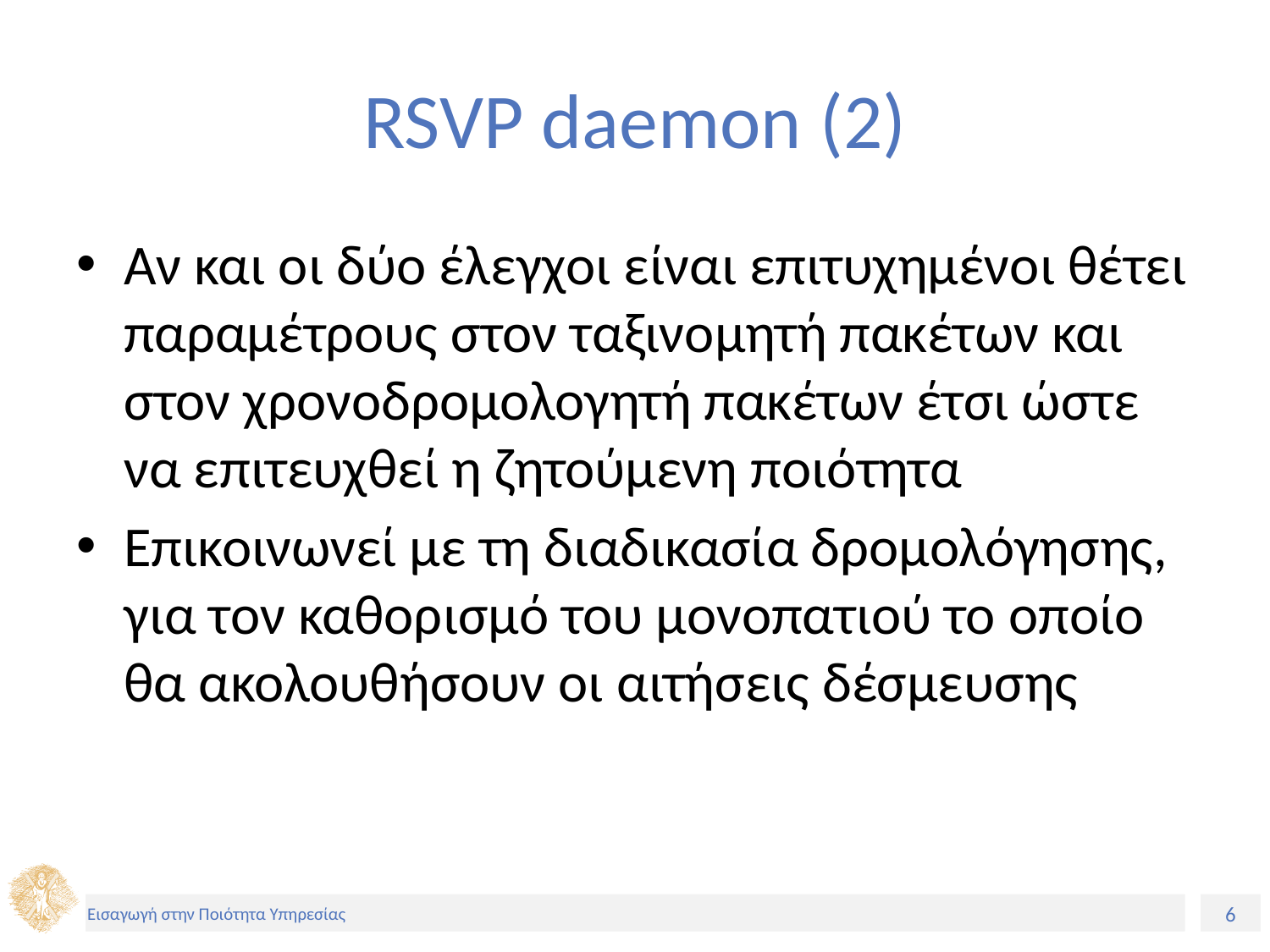

# RSVP daemon (2)
Αν και οι δύο έλεγχοι είναι επιτυχημένοι θέτει παραμέτρους στον ταξινομητή πακέτων και στον χρονοδρομολογητή πακέτων έτσι ώστε να επιτευχθεί η ζητούμενη ποιότητα
Επικοινωνεί με τη διαδικασία δρομολόγησης, για τον καθορισμό του μονοπατιού το οποίο θα ακολουθήσουν οι αιτήσεις δέσμευσης